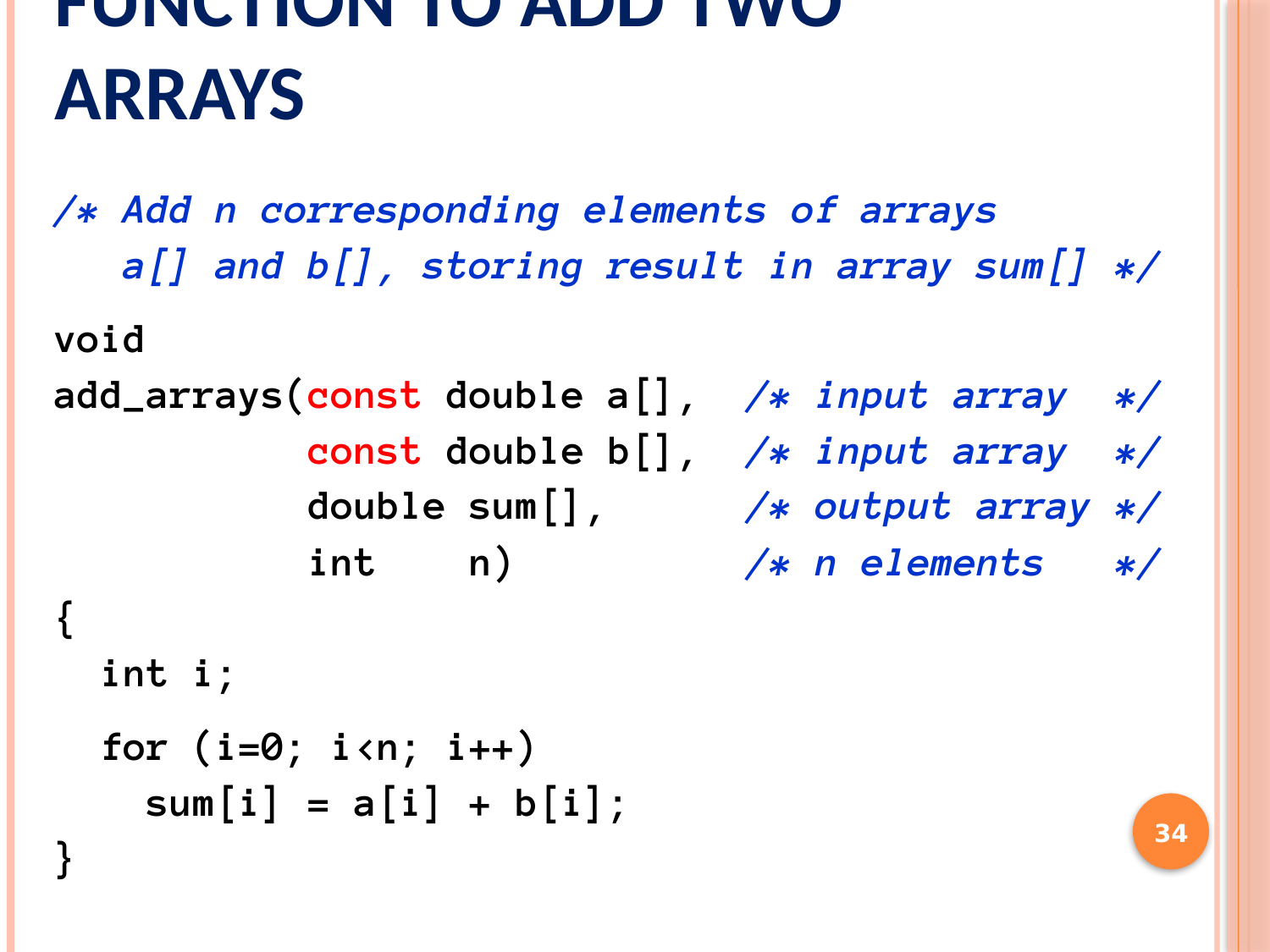

# Function to Add Two Arrays
/* Add n corresponding elements of arrays
   a[] and b[], storing result in array sum[] */
void
add_arrays(const double a[],  /* input array  */
           const double b[],  /* input array  */
           double sum[],      /* output array */
           int    n)          /* n elements   */
{
  int i;
  for (i=0; i<n; i++)
    sum[i] = a[i] + b[i];
}

34